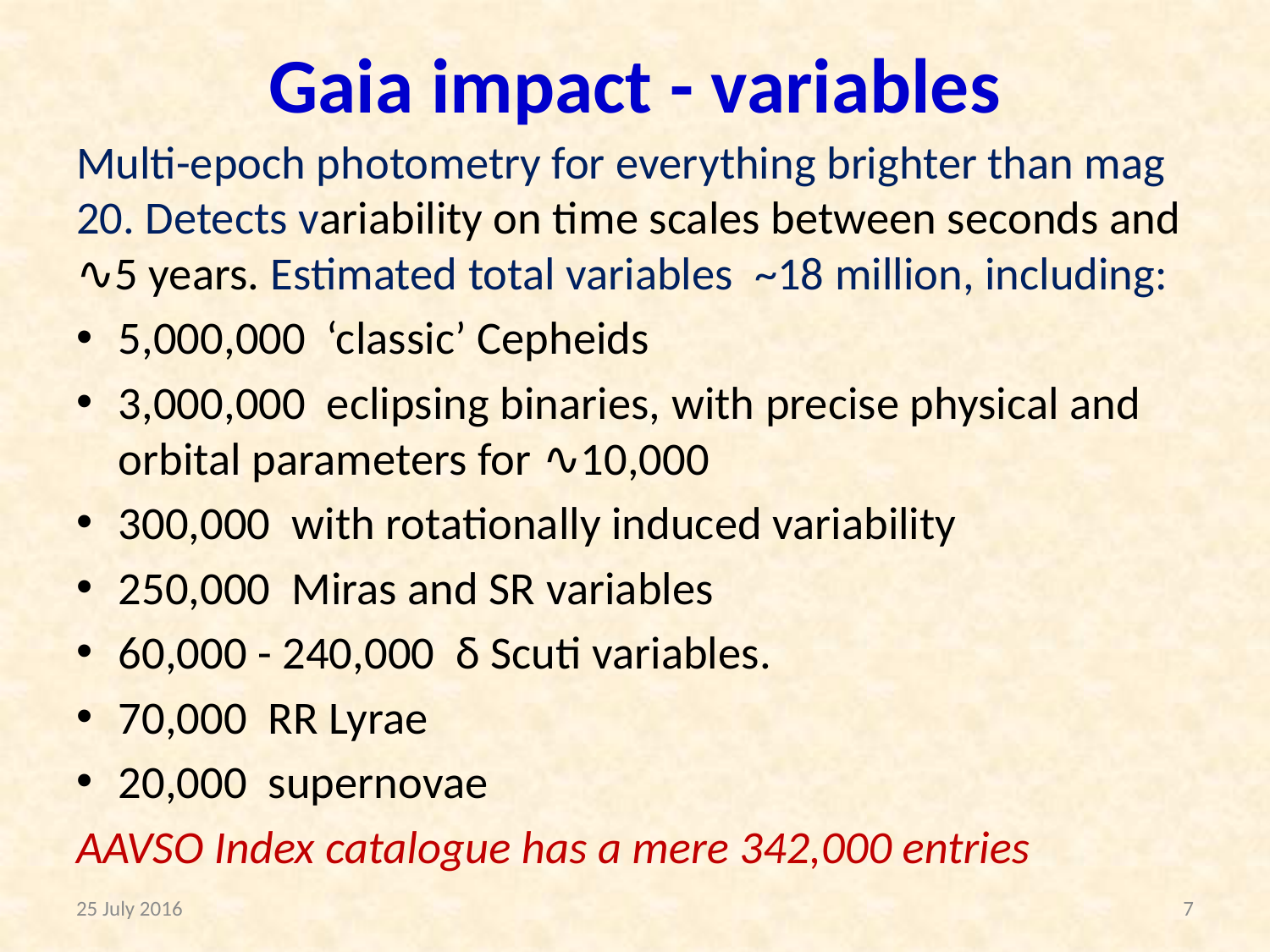

# Gaia impact - variables
Multi-epoch photometry for everything brighter than mag 20. Detects variability on time scales between seconds and ∿5 years. Estimated total variables  ~18 million, including:
5,000,000  ‘classic’ Cepheids
3,000,000  eclipsing binaries, with precise physical and orbital parameters for ∿10,000
300,000  with rotationally induced variability
250,000  Miras and SR variables
60,000 - 240,000  δ Scuti variables.
70,000  RR Lyrae
20,000  supernovae
AAVSO Index catalogue has a mere 342,000 entries
25 July 2016
7